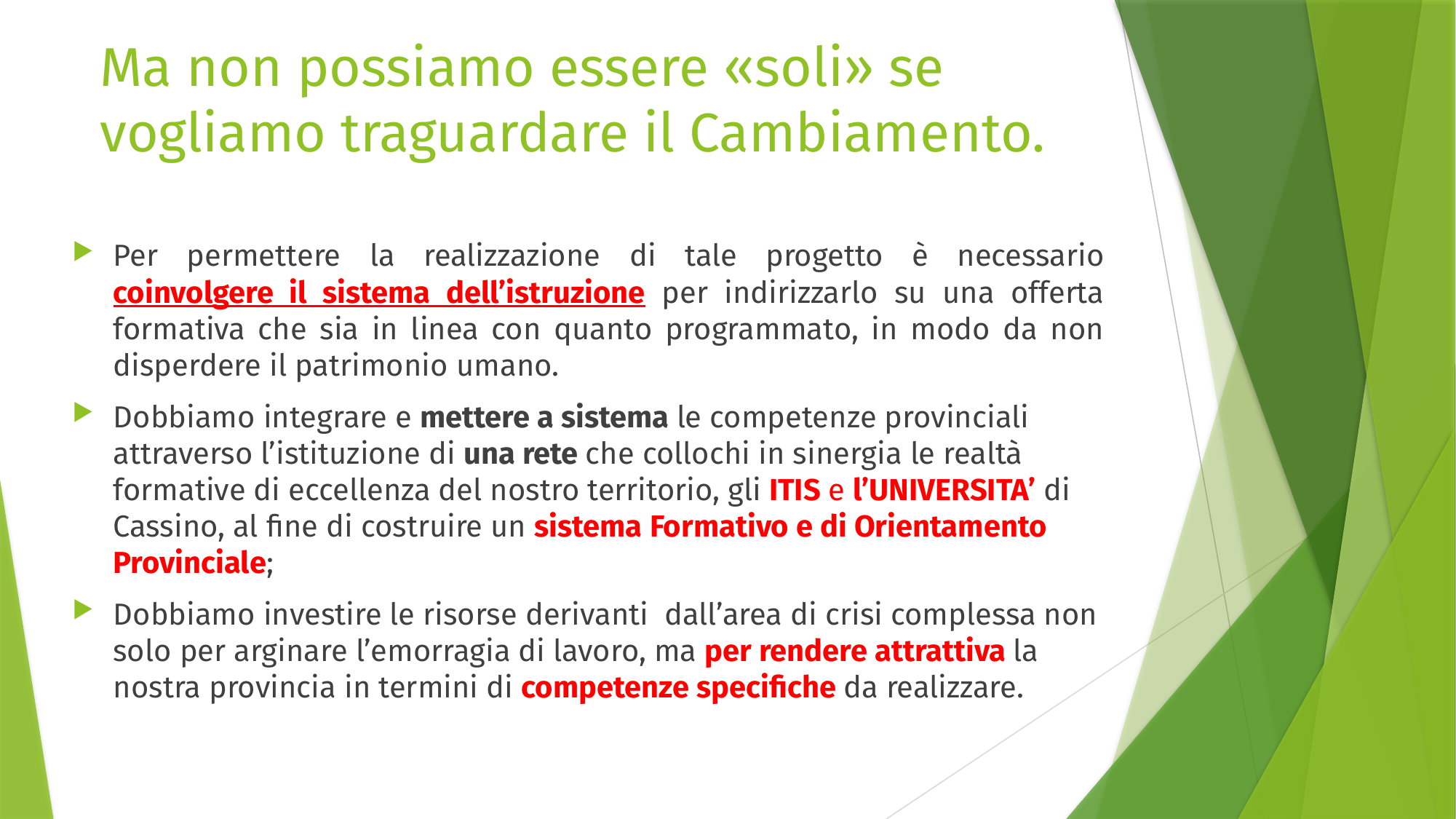

# Ma non possiamo essere «soli» se vogliamo traguardare il Cambiamento.
Per permettere la realizzazione di tale progetto è necessario coinvolgere il sistema dell’istruzione per indirizzarlo su una offerta formativa che sia in linea con quanto programmato, in modo da non disperdere il patrimonio umano.
Dobbiamo integrare e mettere a sistema le competenze provinciali attraverso l’istituzione di una rete che collochi in sinergia le realtà formative di eccellenza del nostro territorio, gli ITIS e l’UNIVERSITA’ di Cassino, al fine di costruire un sistema Formativo e di Orientamento Provinciale;
Dobbiamo investire le risorse derivanti  dall’area di crisi complessa non solo per arginare l’emorragia di lavoro, ma per rendere attrattiva la nostra provincia in termini di competenze specifiche da realizzare.